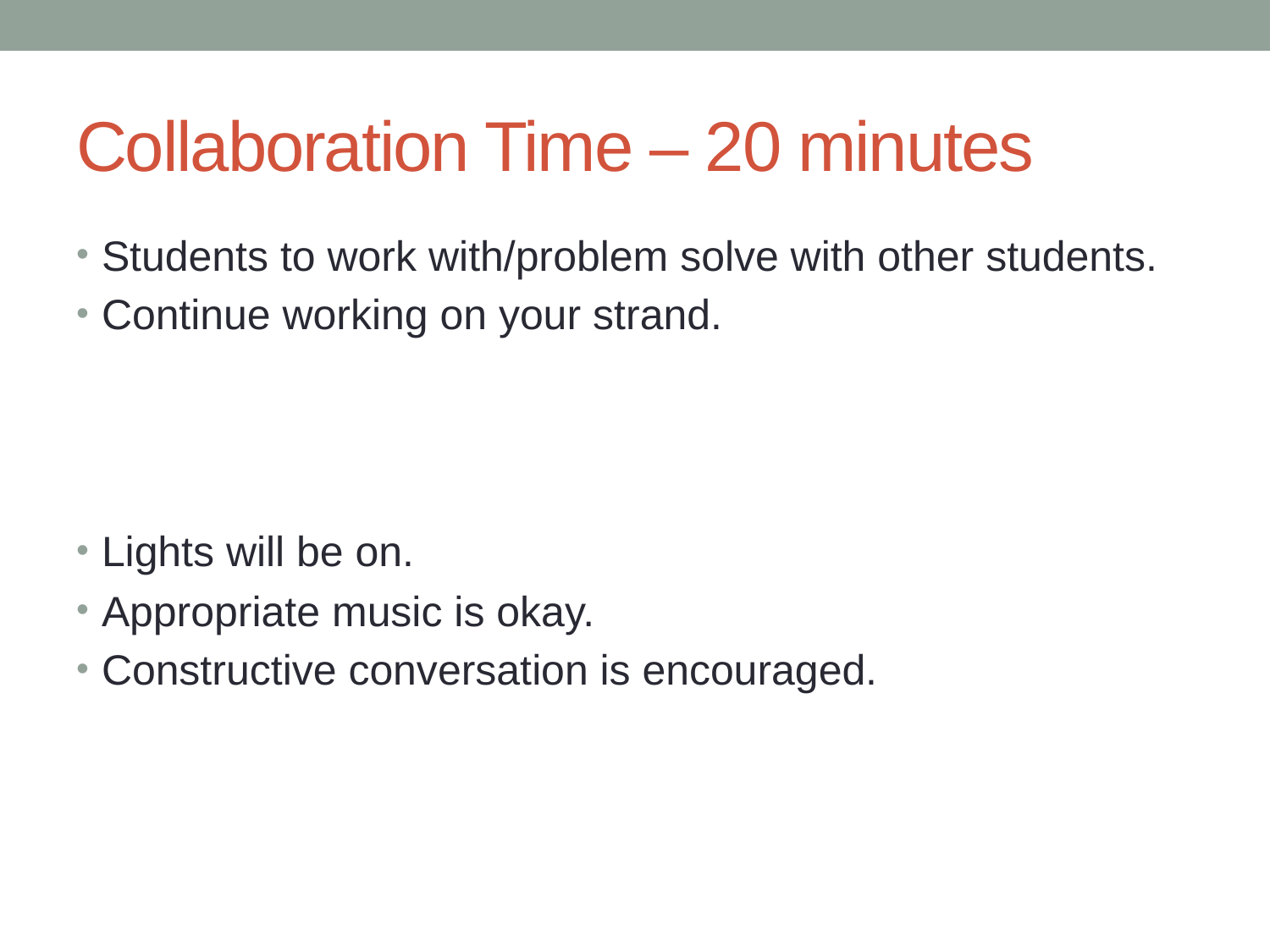

# Collaboration Time – 20 minutes
Students to work with/problem solve with other students.
Continue working on your strand.

Lights will be on.
Appropriate music is okay.
Constructive conversation is encouraged.